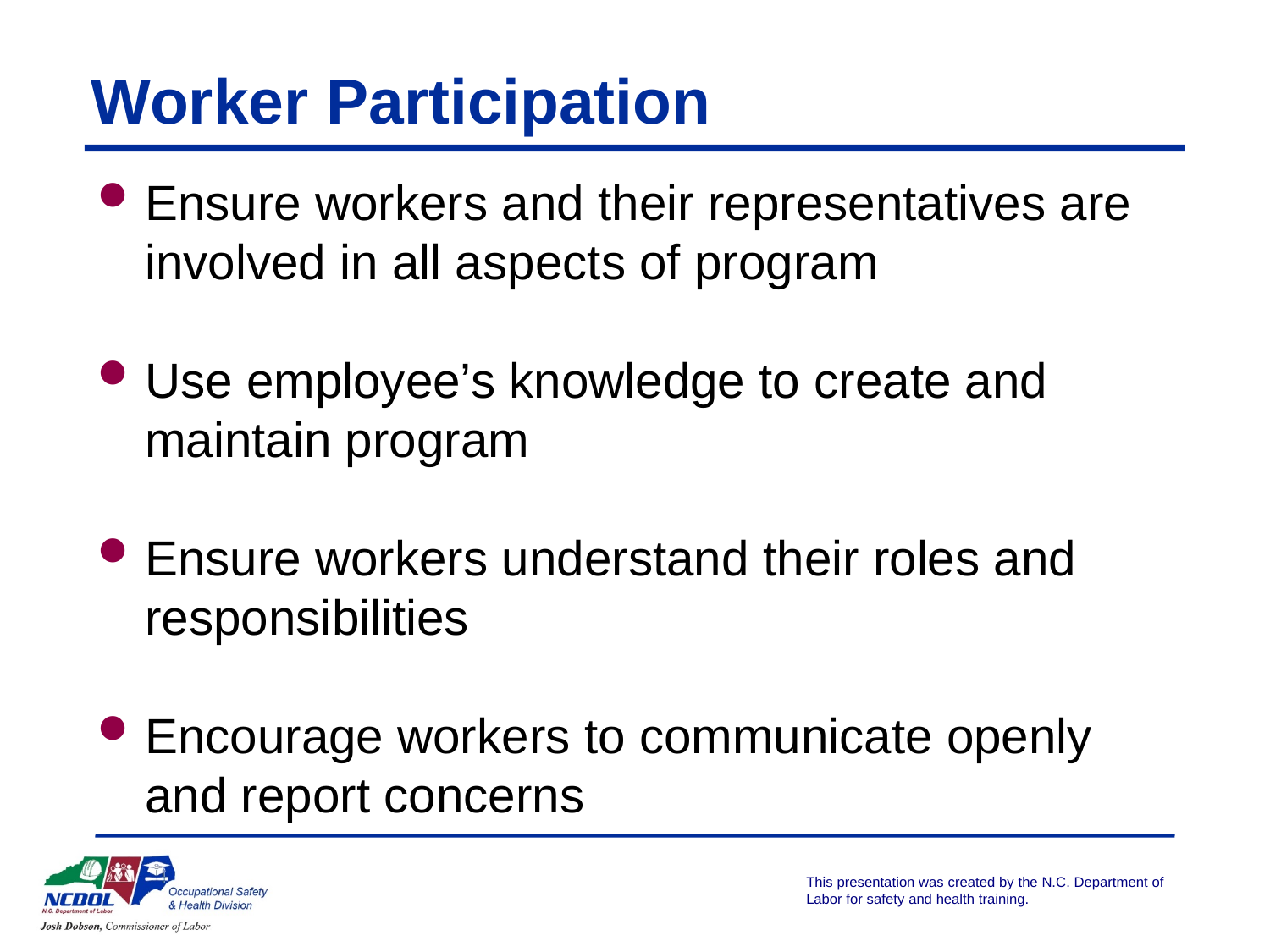

# Worker Participation

Ensure workers and their representatives are involved in all aspects of program

Use employee’s knowledge to create and maintain program

Ensure workers understand their roles and responsibilities

Encourage workers to communicate openly and report concerns